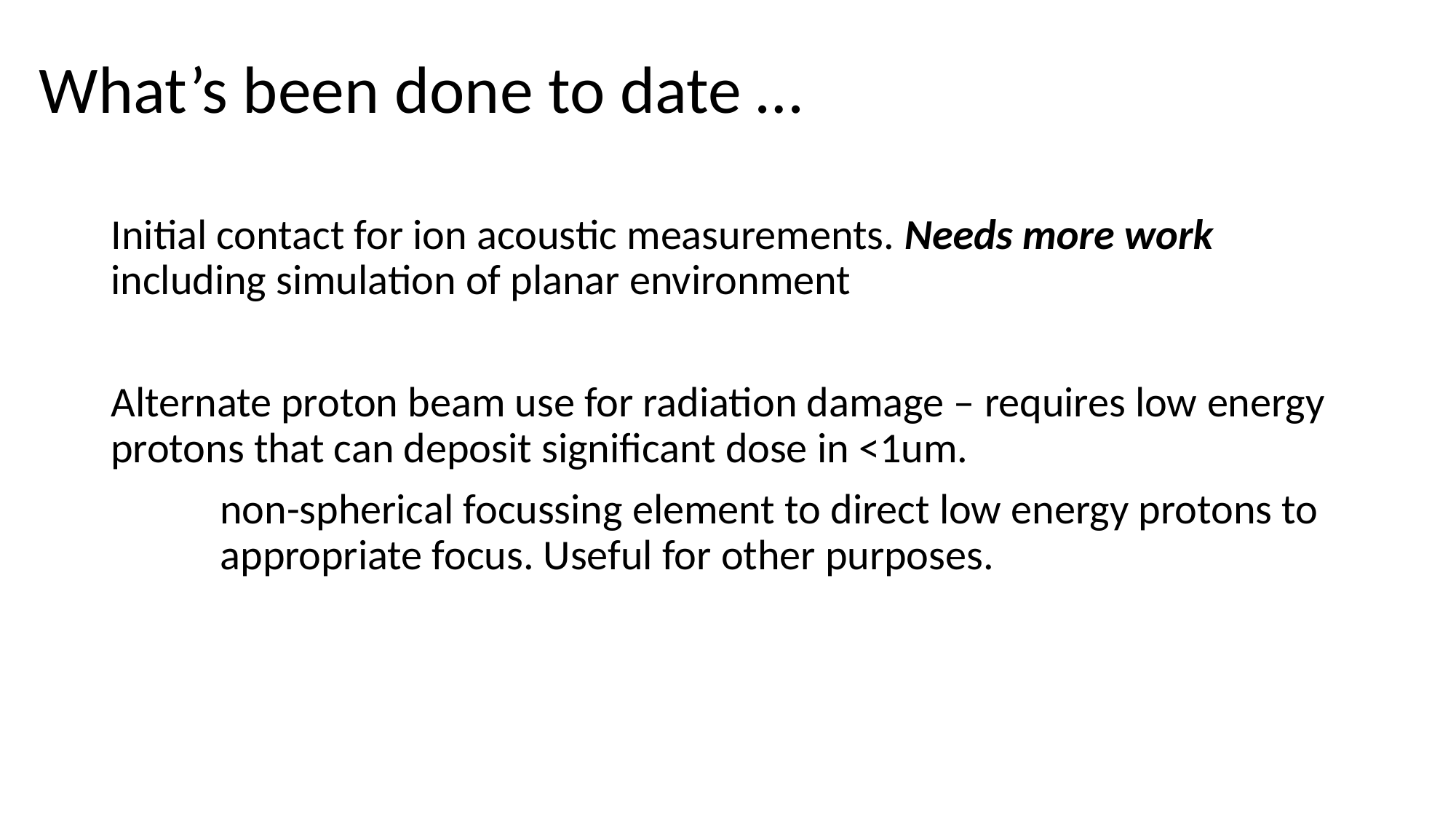

# What’s been done to date …
Initial contact for ion acoustic measurements. Needs more work including simulation of planar environment

Alternate proton beam use for radiation damage – requires low energy protons that can deposit significant dose in <1um.
	non-spherical focussing element to direct low energy protons to 	appropriate focus. Useful for other purposes.